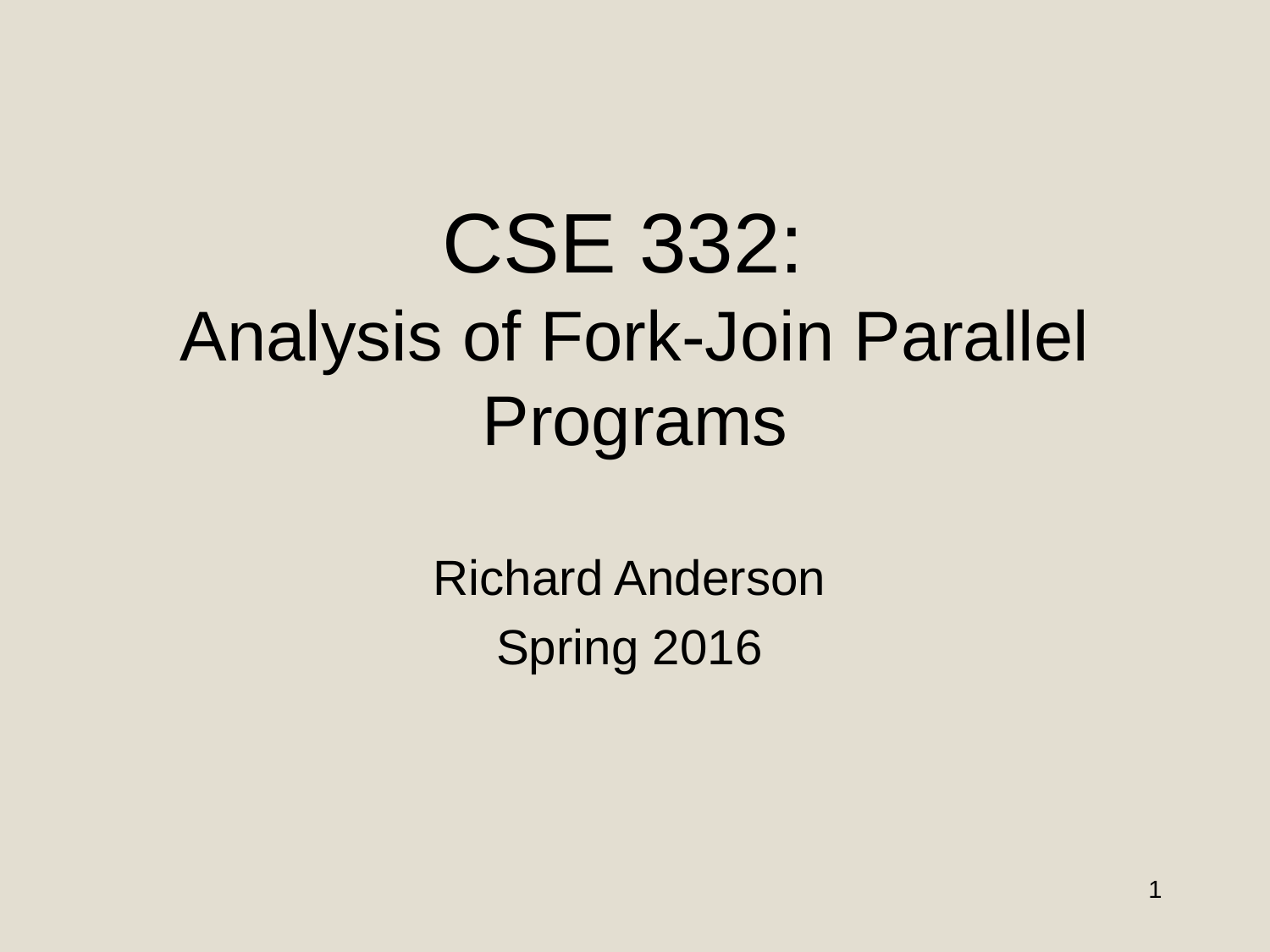

# CSE 332: Analysis of Fork-Join Parallel Programs
Richard Anderson
Spring 2016
1